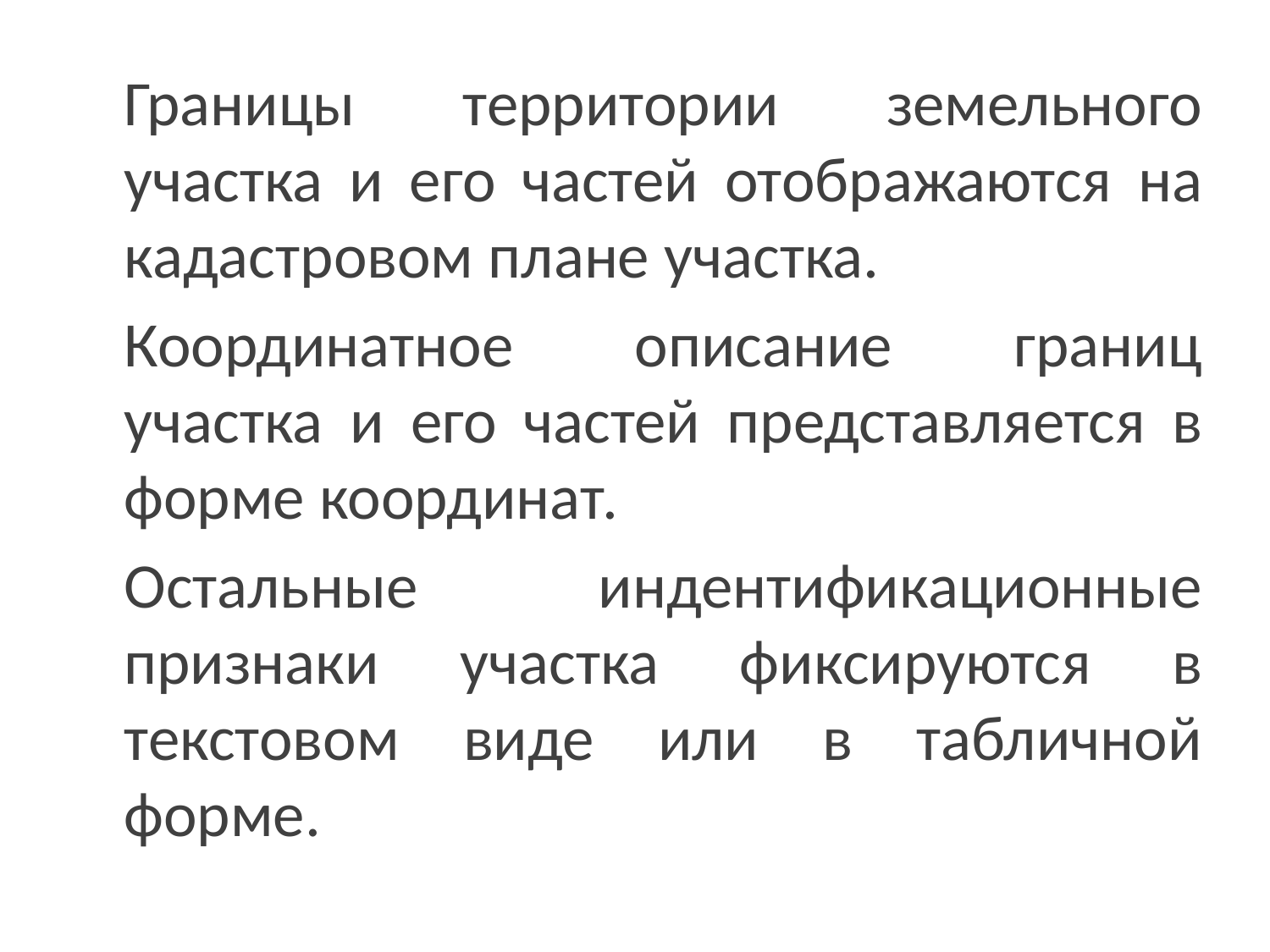

Границы территории земельного участка и его частей отображаются на кадастровом плане участка.
Координатное описание границ участка и его частей представляется в форме координат.
Остальные индентификационные признаки участка фиксируются в текстовом виде или в табличной форме.